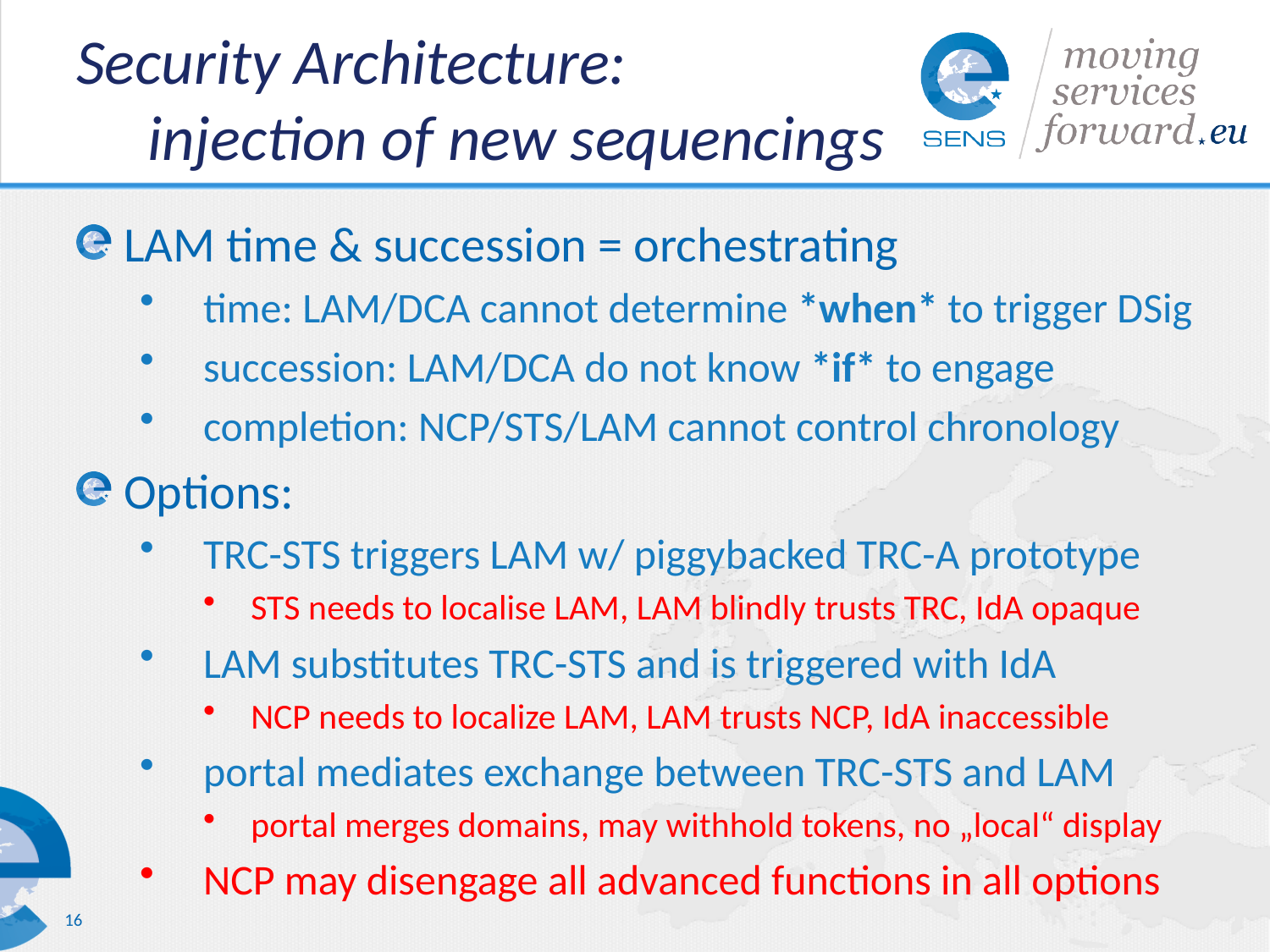

# Security Architecture: injection of new sequencings
LAM time & succession = orchestrating
time: LAM/DCA cannot determine *when* to trigger DSig
succession: LAM/DCA do not know *if* to engage
completion: NCP/STS/LAM cannot control chronology
Options:
TRC-STS triggers LAM w/ piggybacked TRC-A prototype
STS needs to localise LAM, LAM blindly trusts TRC, IdA opaque
LAM substitutes TRC-STS and is triggered with IdA
NCP needs to localize LAM, LAM trusts NCP, IdA inaccessible
portal mediates exchange between TRC-STS and LAM
portal merges domains, may withhold tokens, no „local“ display
NCP may disengage all advanced functions in all options

16